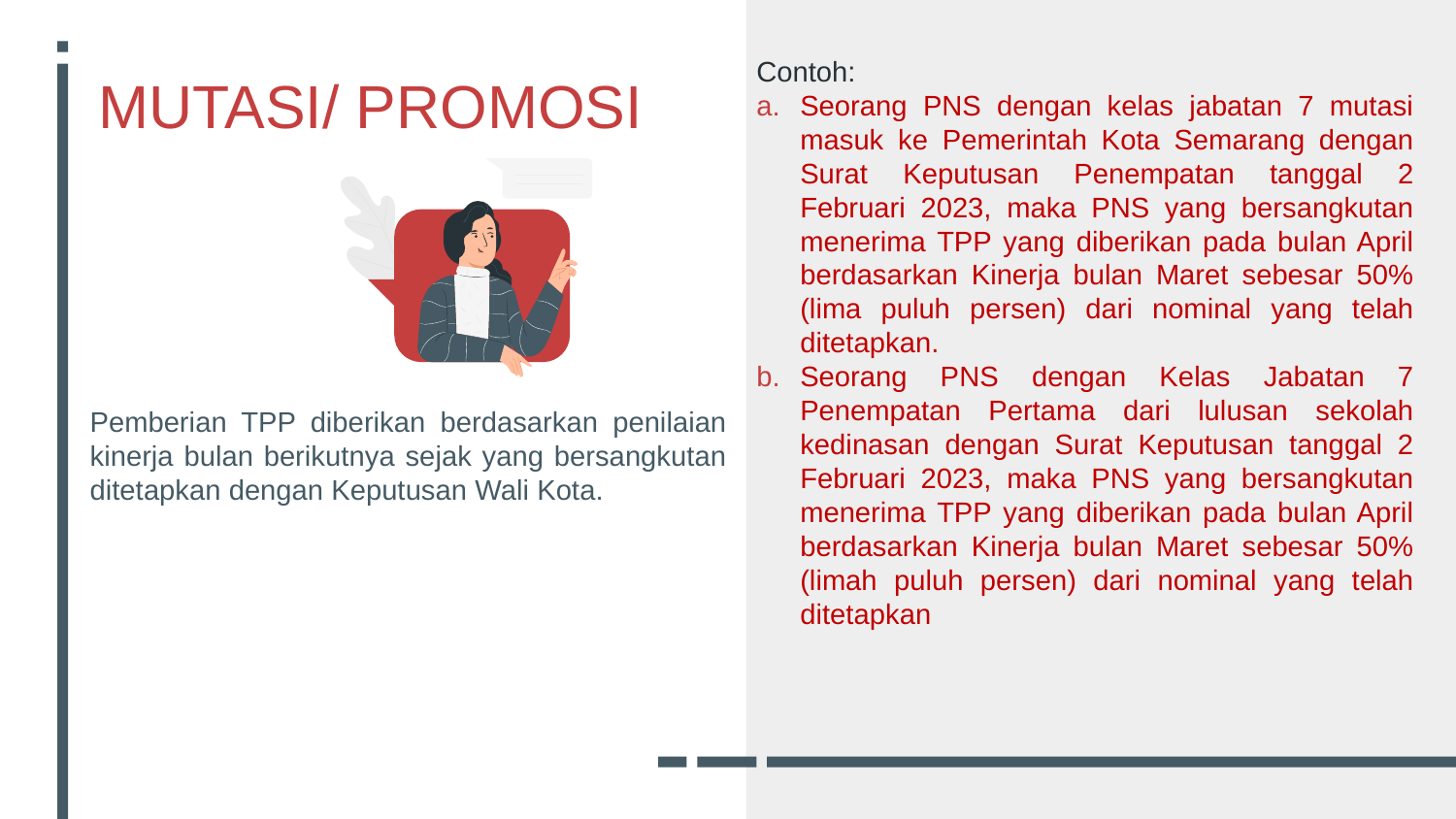

Contoh:
Seorang PNS dengan kelas jabatan 7 mutasi masuk ke Pemerintah Kota Semarang dengan Surat Keputusan Penempatan tanggal 2 Februari 2023, maka PNS yang bersangkutan menerima TPP yang diberikan pada bulan April berdasarkan Kinerja bulan Maret sebesar 50% (lima puluh persen) dari nominal yang telah ditetapkan.
Seorang PNS dengan Kelas Jabatan 7 Penempatan Pertama dari lulusan sekolah kedinasan dengan Surat Keputusan tanggal 2 Februari 2023, maka PNS yang bersangkutan menerima TPP yang diberikan pada bulan April berdasarkan Kinerja bulan Maret sebesar 50% (limah puluh persen) dari nominal yang telah ditetapkan
MUTASI/ PROMOSI

Pemberian TPP diberikan berdasarkan penilaian kinerja bulan berikutnya sejak yang bersangkutan ditetapkan dengan Keputusan Wali Kota.